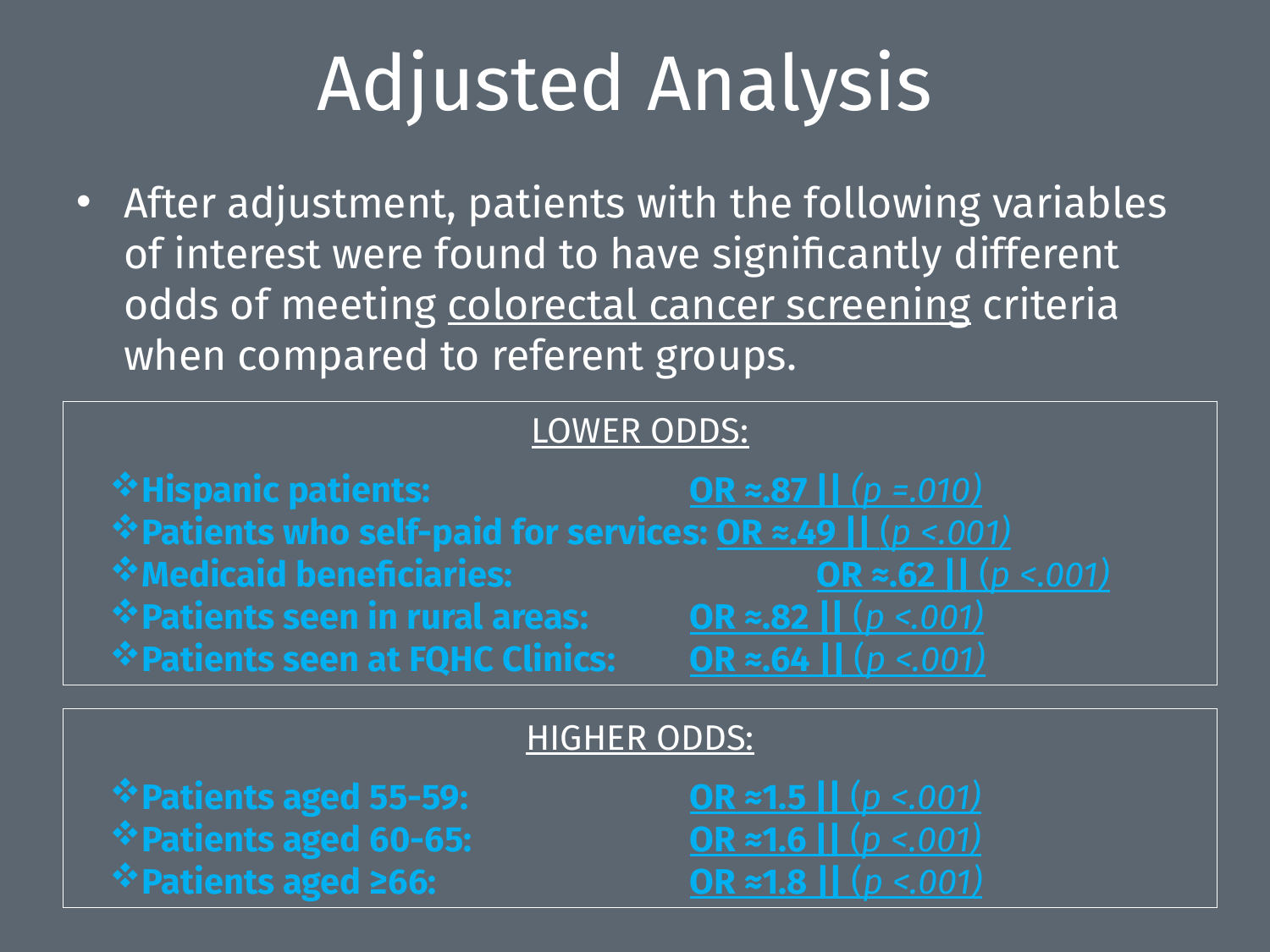

# Adjusted Analysis
After adjustment, patients with the following variables of interest were found to have significantly different odds of meeting colorectal cancer screening criteria when compared to referent groups.

LOWER ODDS:

Hispanic patients: 		     OR ≈.87 || (p =.010)
Patients who self-paid for services: OR ≈.49 || (p <.001)
Medicaid beneficiaries:  		     OR ≈.62 || (p <.001)
Patients seen in rural areas: 	     OR ≈.82 || (p <.001)
Patients seen at FQHC Clinics: 	     OR ≈.64 || (p <.001)
HIGHER ODDS:

Patients aged 55-59:		     OR ≈1.5 || (p <.001)
Patients aged 60-65: 		     OR ≈1.6 || (p <.001)
Patients aged ≥66: 		     OR ≈1.8 || (p <.001)